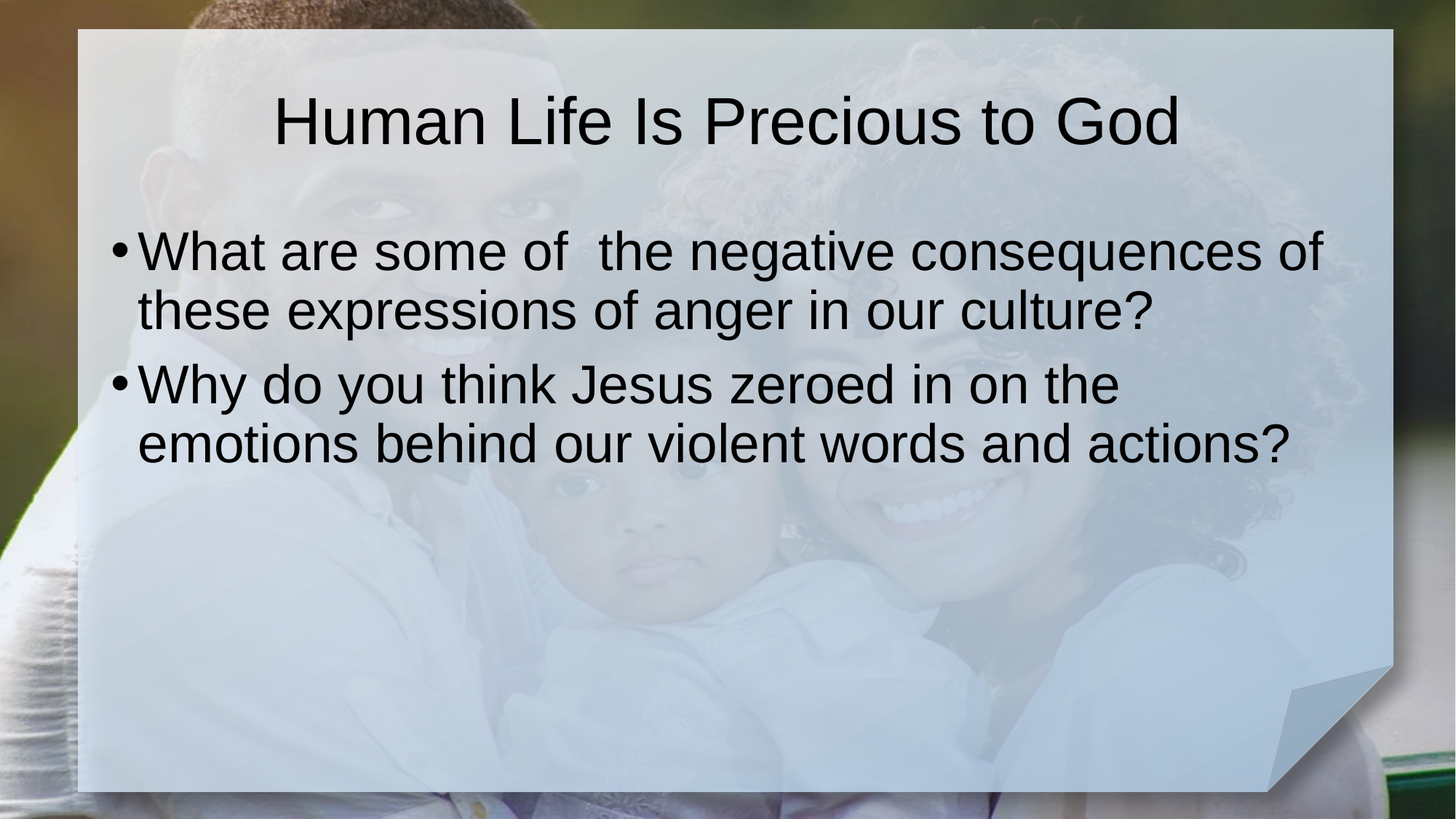

# Human Life Is Precious to God
What are some of  the negative consequences of these expressions of anger in our culture?
Why do you think Jesus zeroed in on the emotions behind our violent words and actions?